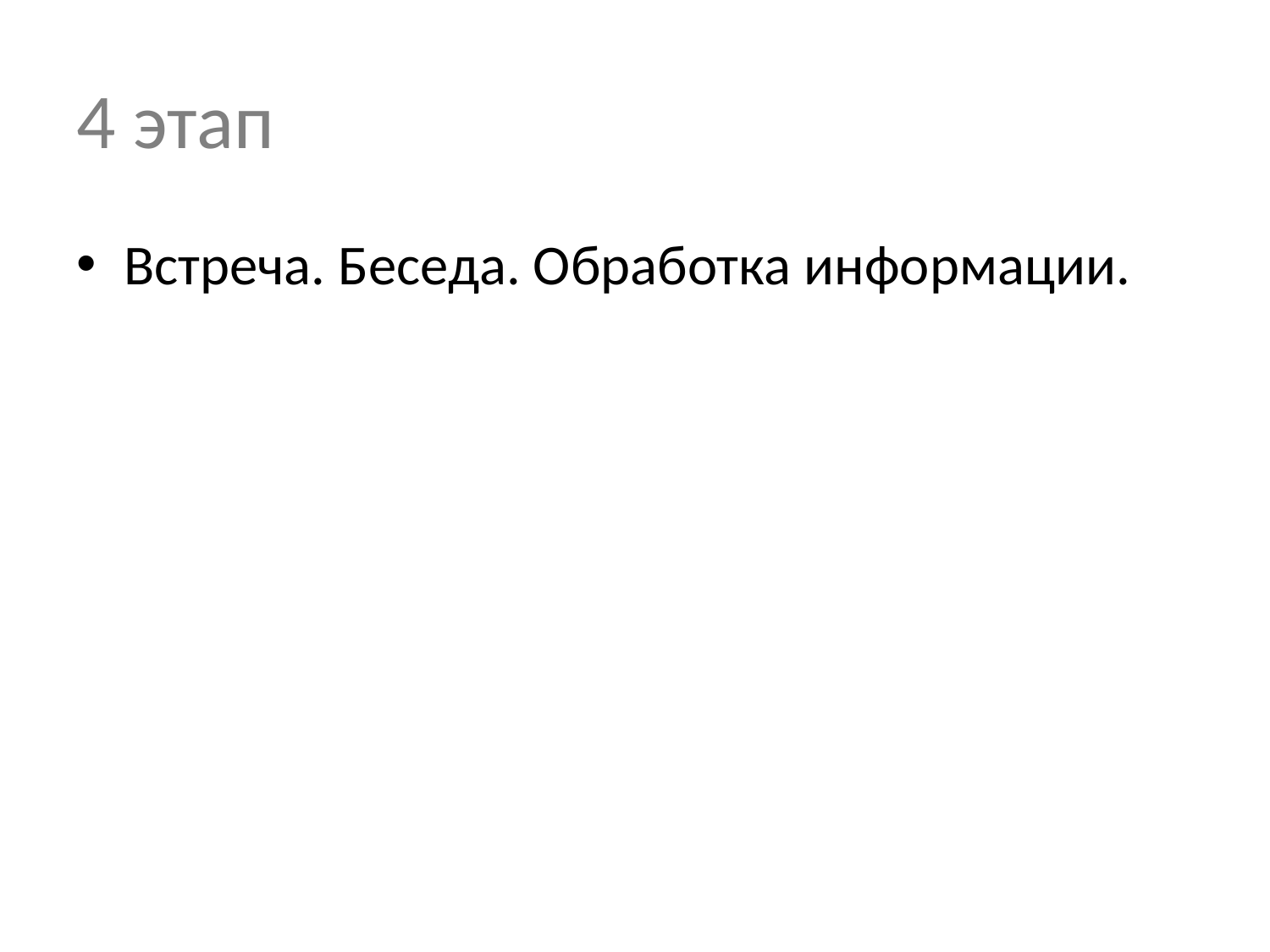

# 4 этап
Встреча. Беседа. Обработка информации.